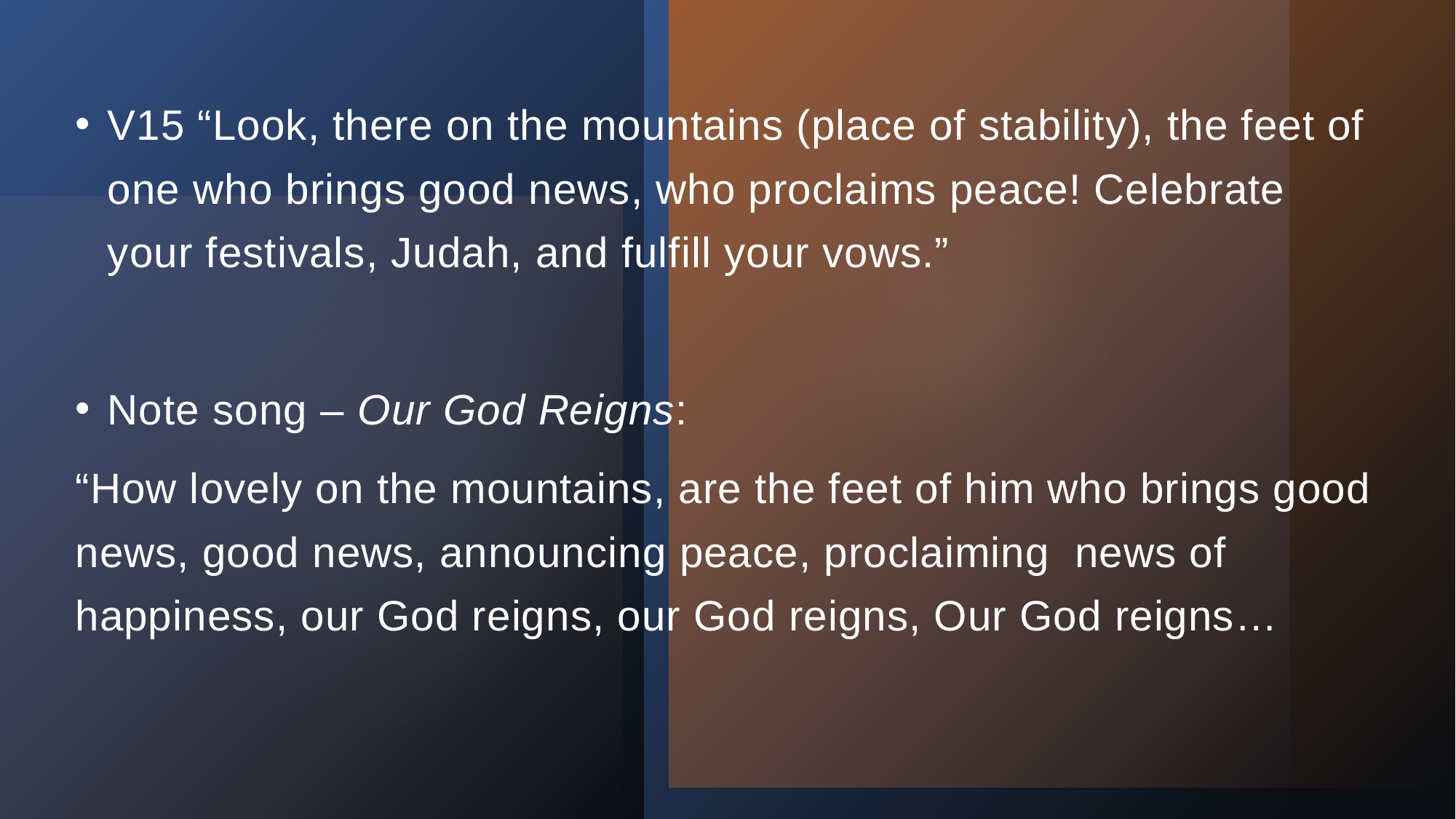

V15 “Look, there on the mountains (place of stability), the feet of one who brings good news, who proclaims peace! Celebrate your festivals, Judah, and fulfill your vows.”

Note song – Our God Reigns:
“How lovely on the mountains, are the feet of him who brings good news, good news, announcing peace, proclaiming  news of happiness, our God reigns, our God reigns, Our God reigns…